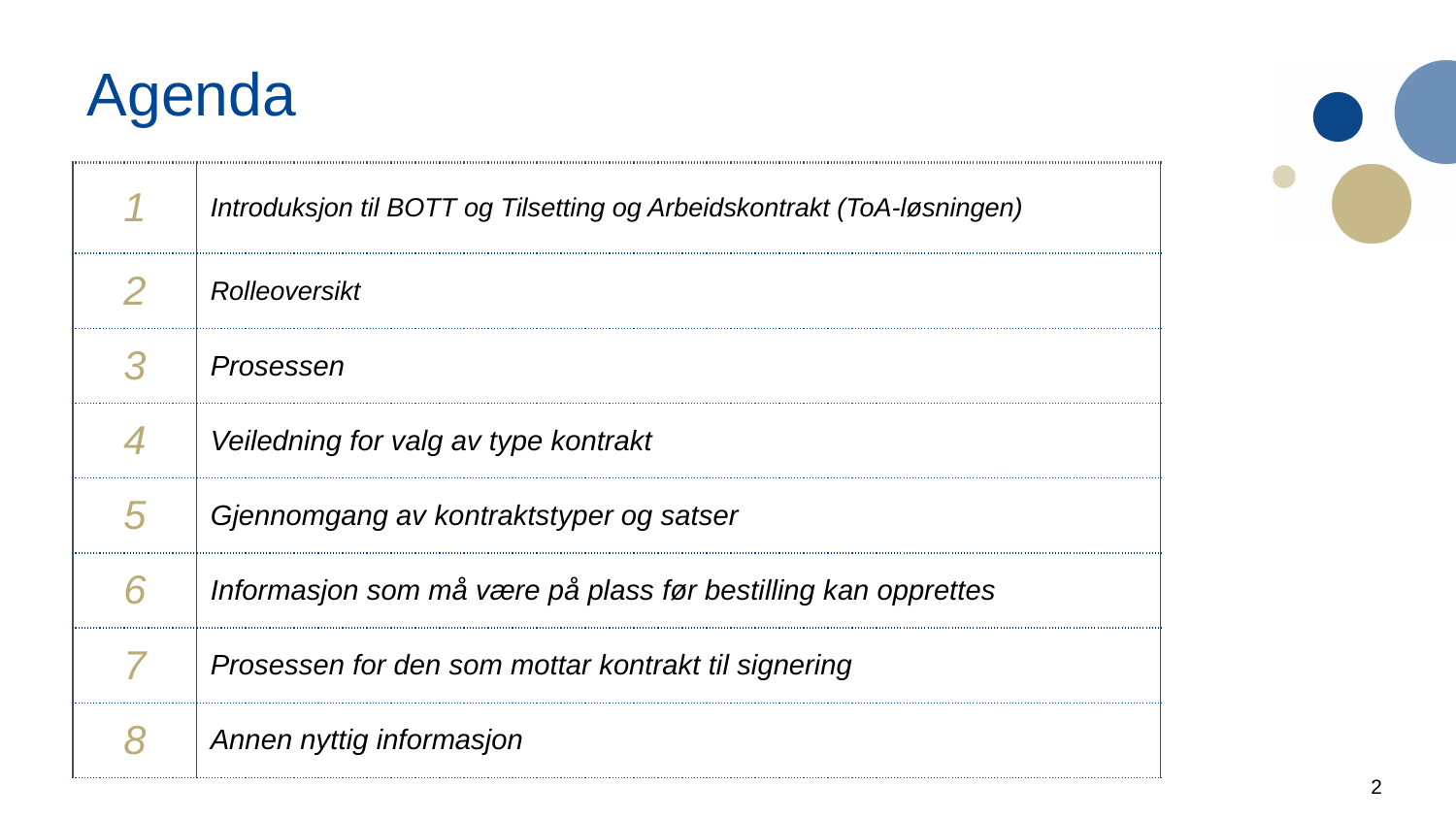

# Agenda
| 1 | Introduksjon til BOTT og Tilsetting og Arbeidskontrakt (ToA-løsningen) |
| --- | --- |
| 2 | Rolleoversikt |
| 3 | Prosessen |
| 4 | Veiledning for valg av type kontrakt |
| 5 | Gjennomgang av kontraktstyper og satser |
| 6 | Informasjon som må være på plass før bestilling kan opprettes |
| 7 | Prosessen for den som mottar kontrakt til signering |
| 8 | Annen nyttig informasjon |